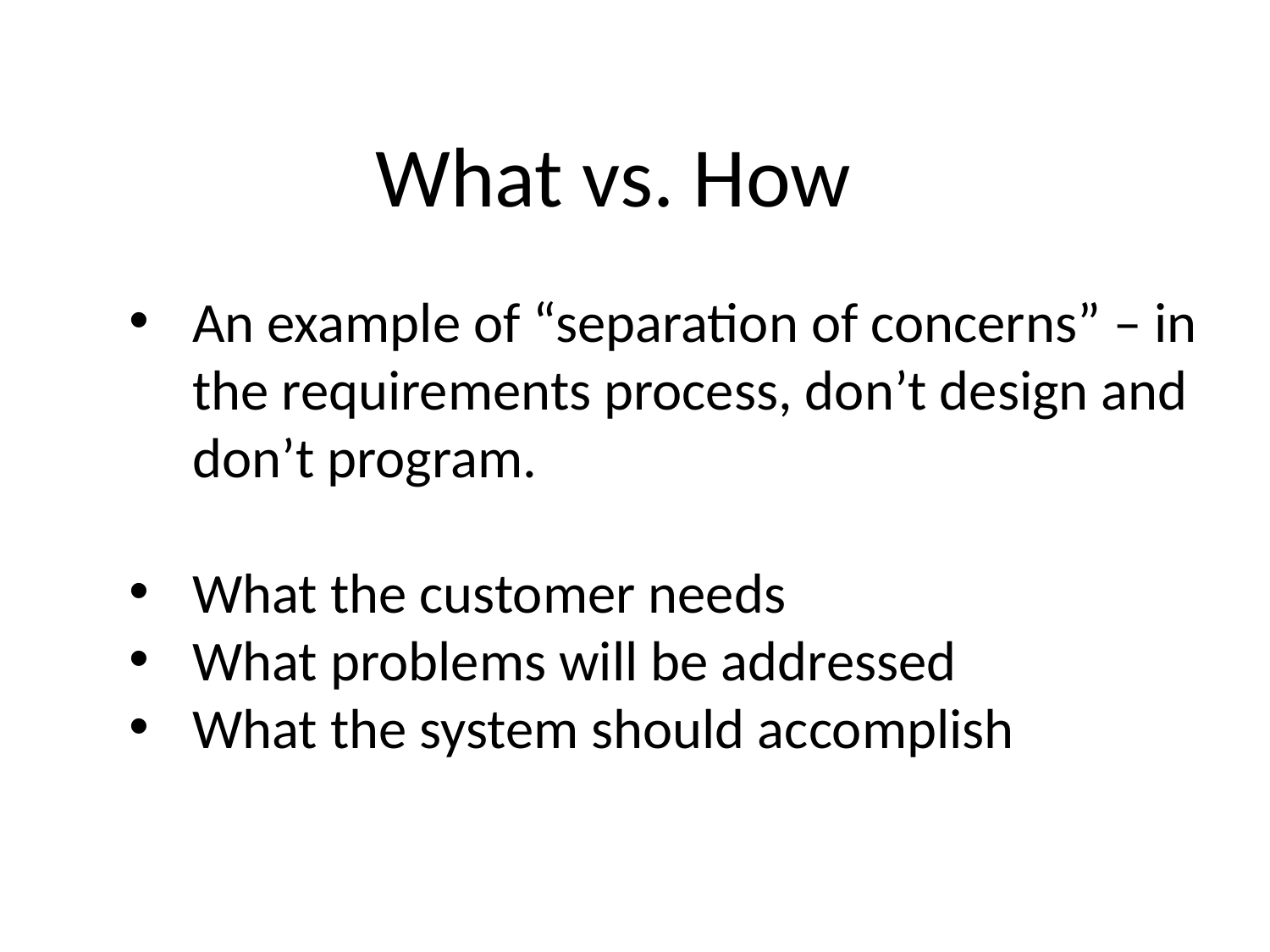

What vs. How
An example of “separation of concerns” – in the requirements process, don’t design and don’t program.

What the customer needs
What problems will be addressed
What the system should accomplish